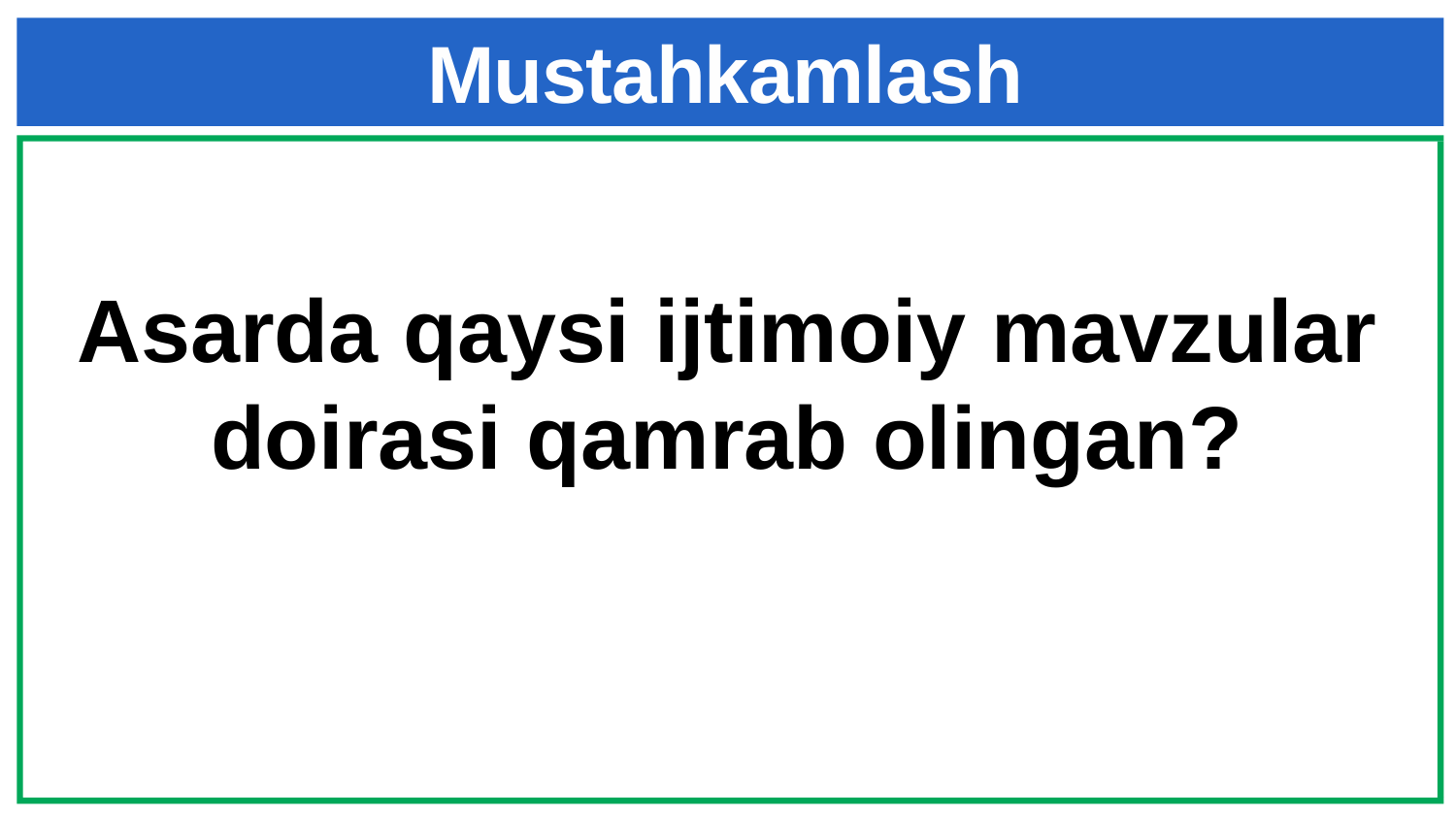

# Mustahkamlash

Asarda qaysi ijtimoiy mavzular doirasi qamrab olingan?